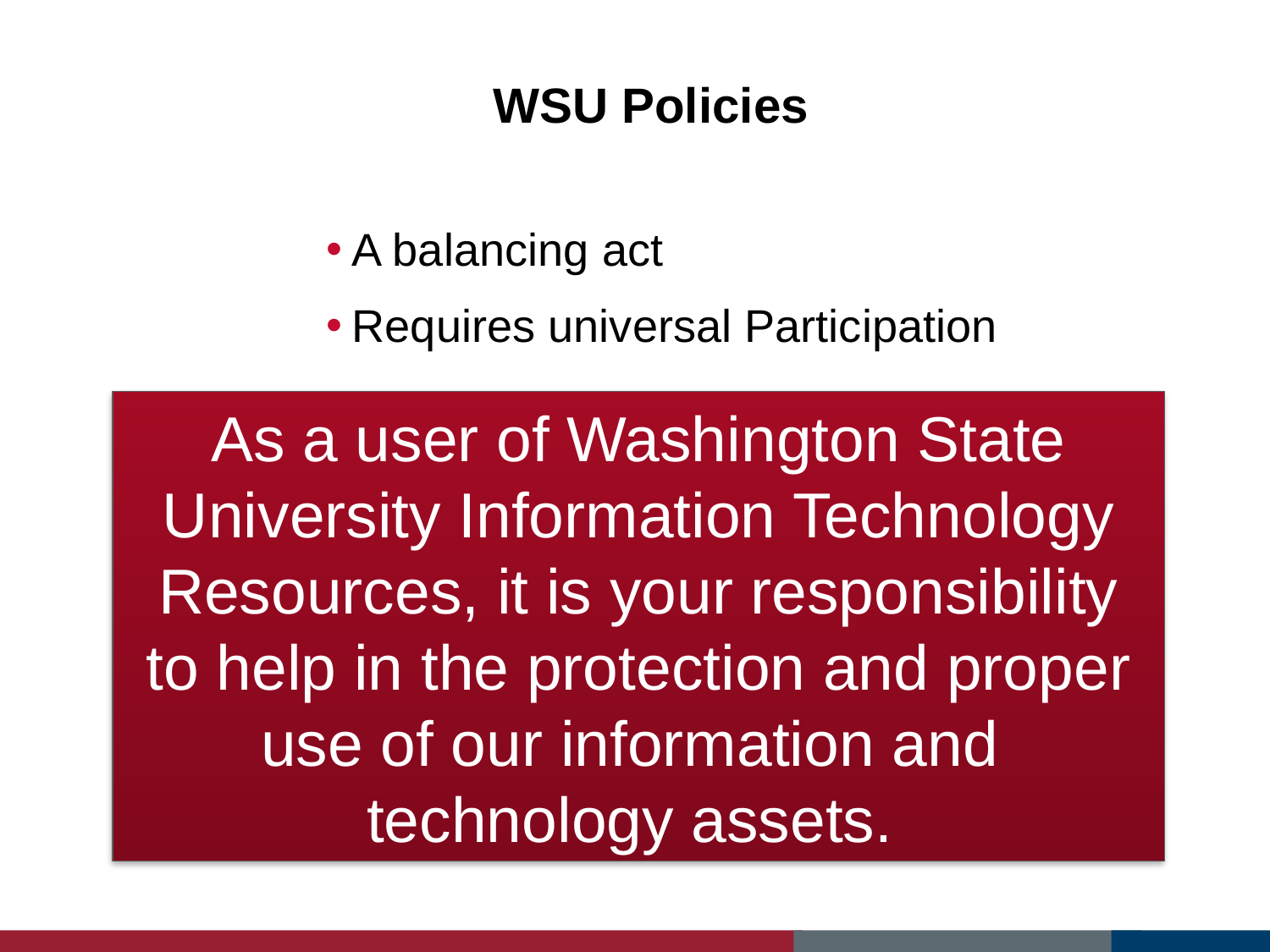

# WSU Policies
A balancing act
Requires universal Participation
As a user of Washington State University Information Technology Resources, it is your responsibility to help in the protection and proper use of our information and  technology assets.